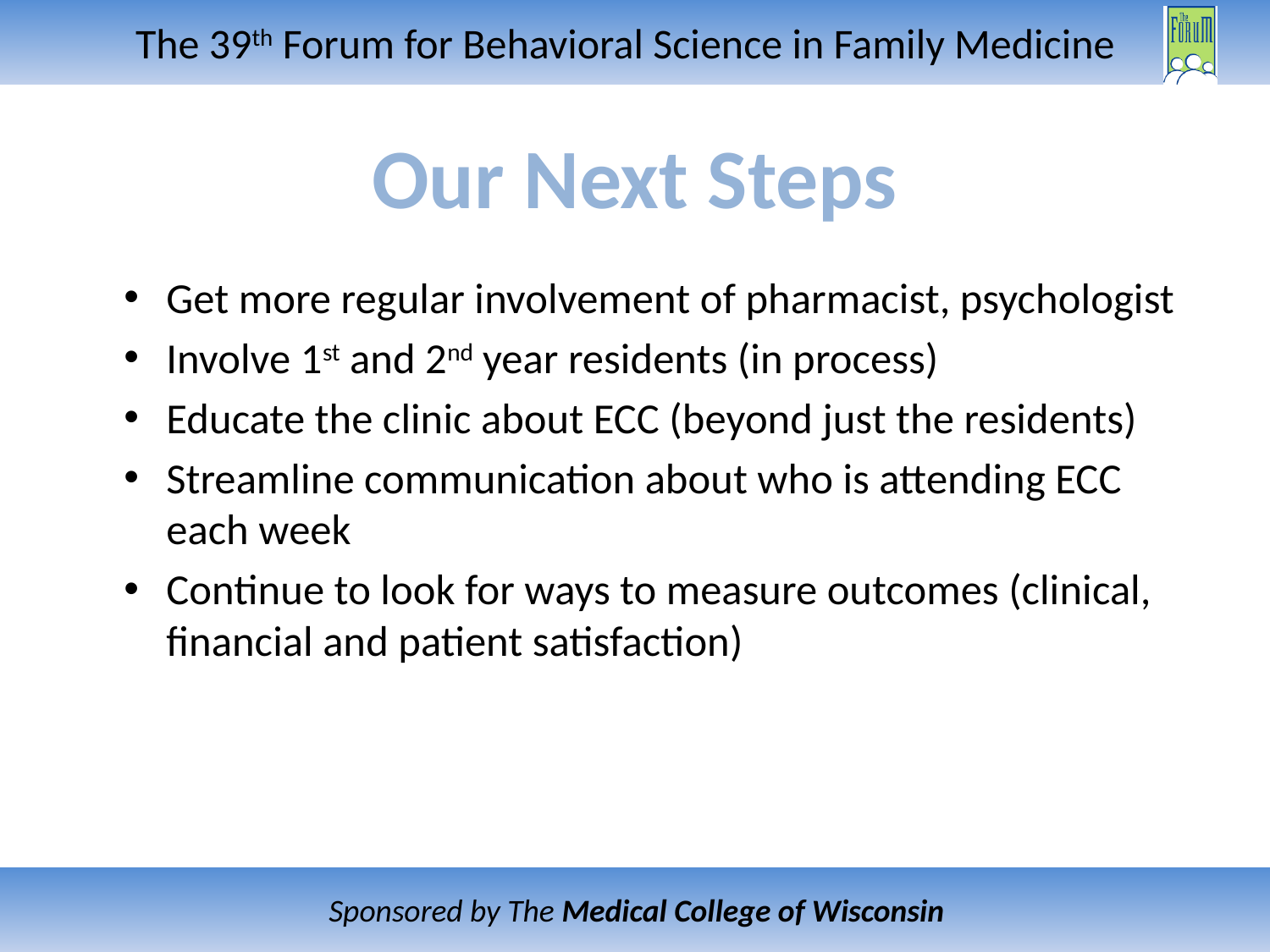

Our Next Steps
Get more regular involvement of pharmacist, psychologist
Involve 1st and 2nd year residents (in process)
Educate the clinic about ECC (beyond just the residents)
Streamline communication about who is attending ECC each week
Continue to look for ways to measure outcomes (clinical, financial and patient satisfaction)